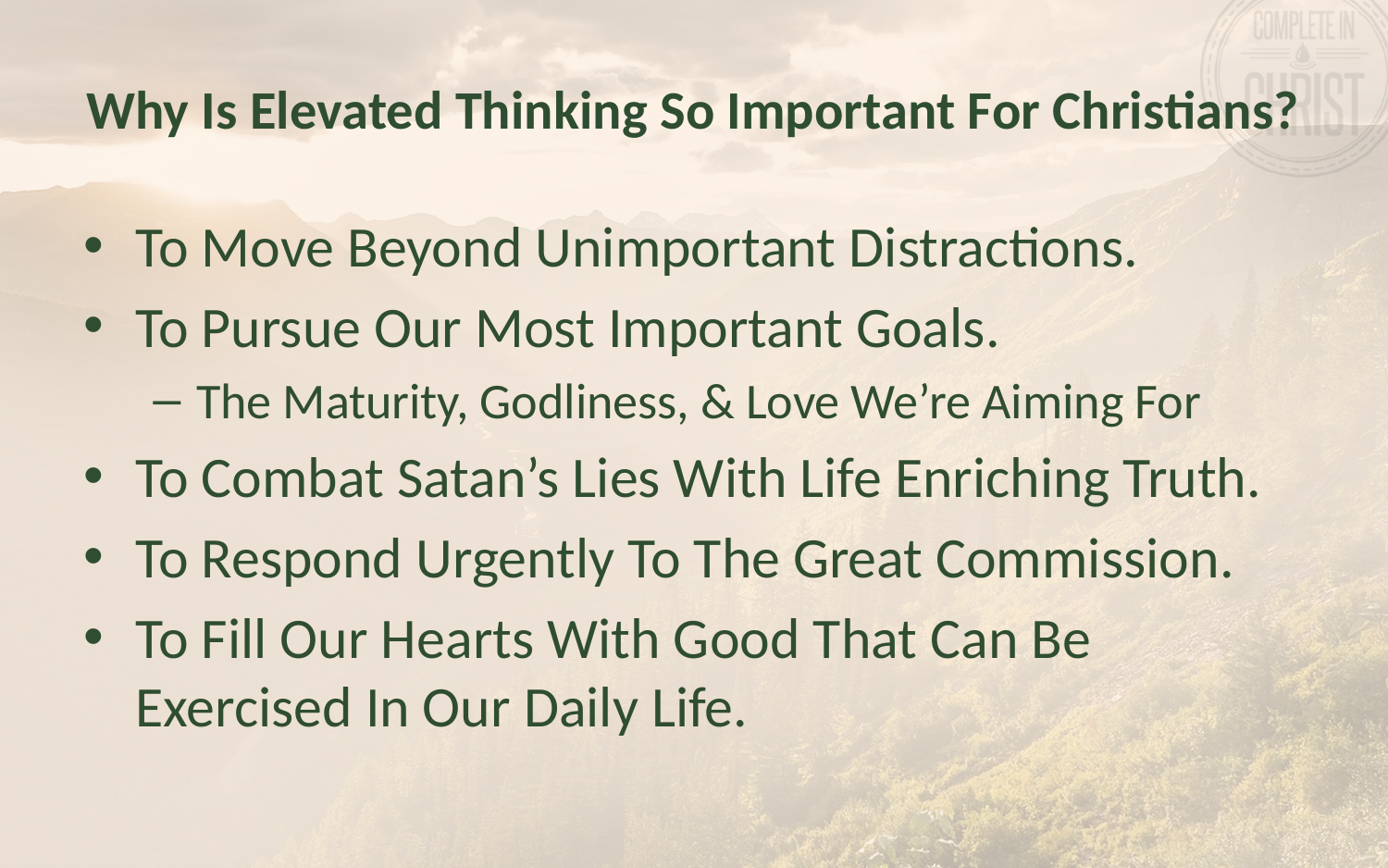

# Why Is Elevated Thinking So Important For Christians?
To Move Beyond Unimportant Distractions.
To Pursue Our Most Important Goals.
The Maturity, Godliness, & Love We’re Aiming For
To Combat Satan’s Lies With Life Enriching Truth.
To Respond Urgently To The Great Commission.
To Fill Our Hearts With Good That Can Be Exercised In Our Daily Life.